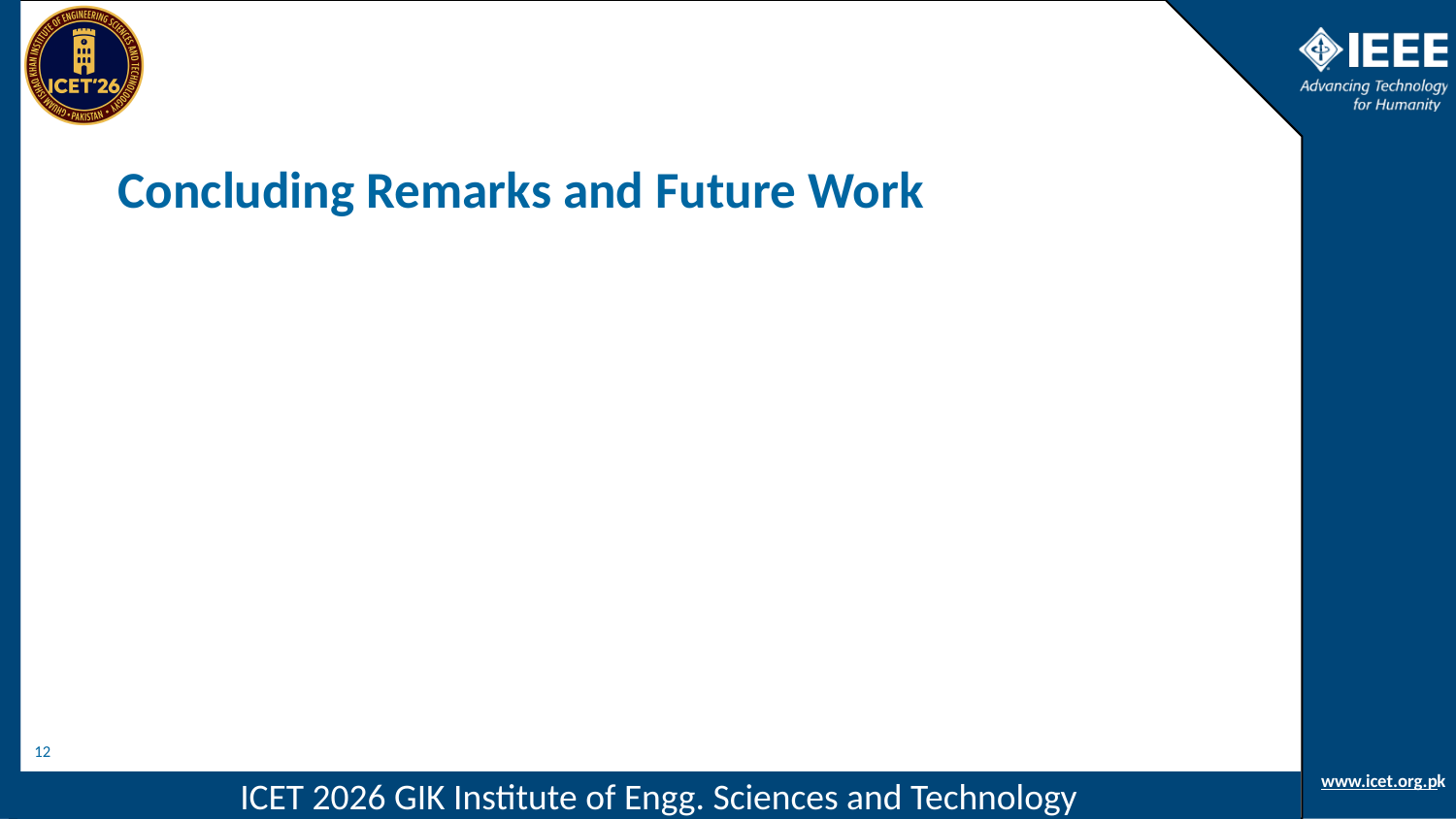

# Concluding Remarks and Future Work

12